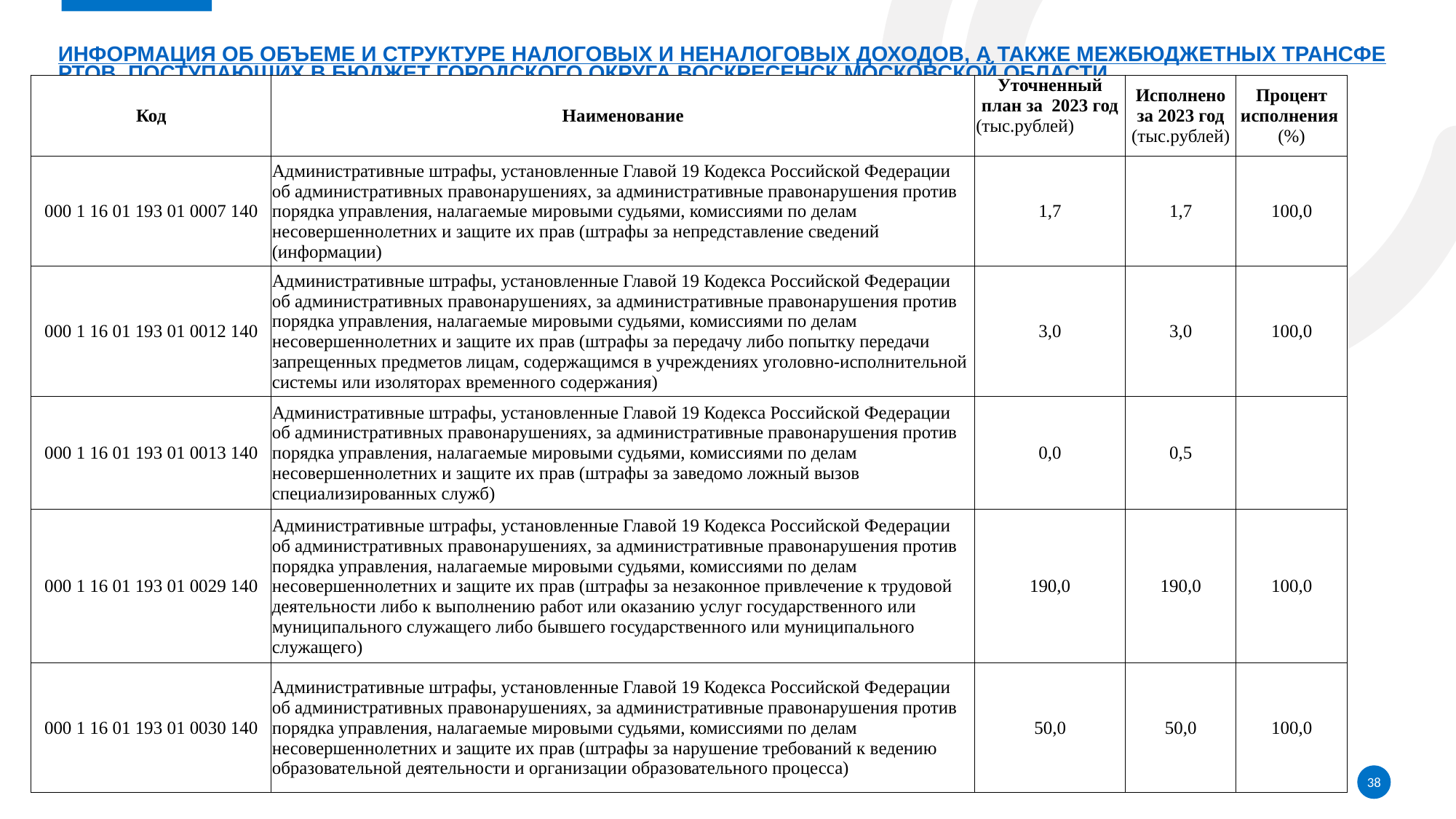

# Информация об объеме и структуре налоговых и неналоговых доходов, а также межбюджетных трансфертов, поступающих в бюджет городского округа Воскресенск Московской области
| Код | Наименование | Уточненный план за 2023 год (тыс.рублей) | Исполнено за 2023 год (тыс.рублей) | Процент исполнения (%) |
| --- | --- | --- | --- | --- |
| 000 1 16 01 193 01 0007 140 | Административные штрафы, установленные Главой 19 Кодекса Российской Федерации об административных правонарушениях, за административные правонарушения против порядка управления, налагаемые мировыми судьями, комиссиями по делам несовершеннолетних и защите их прав (штрафы за непредставление сведений (информации) | 1,7 | 1,7 | 100,0 |
| 000 1 16 01 193 01 0012 140 | Административные штрафы, установленные Главой 19 Кодекса Российской Федерации об административных правонарушениях, за административные правонарушения против порядка управления, налагаемые мировыми судьями, комиссиями по делам несовершеннолетних и защите их прав (штрафы за передачу либо попытку передачи запрещенных предметов лицам, содержащимся в учреждениях уголовно-исполнительной системы или изоляторах временного содержания) | 3,0 | 3,0 | 100,0 |
| 000 1 16 01 193 01 0013 140 | Административные штрафы, установленные Главой 19 Кодекса Российской Федерации об административных правонарушениях, за административные правонарушения против порядка управления, налагаемые мировыми судьями, комиссиями по делам несовершеннолетних и защите их прав (штрафы за заведомо ложный вызов специализированных служб) | 0,0 | 0,5 |  |
| 000 1 16 01 193 01 0029 140 | Административные штрафы, установленные Главой 19 Кодекса Российской Федерации об административных правонарушениях, за административные правонарушения против порядка управления, налагаемые мировыми судьями, комиссиями по делам несовершеннолетних и защите их прав (штрафы за незаконное привлечение к трудовой деятельности либо к выполнению работ или оказанию услуг государственного или муниципального служащего либо бывшего государственного или муниципального служащего) | 190,0 | 190,0 | 100,0 |
| 000 1 16 01 193 01 0030 140 | Административные штрафы, установленные Главой 19 Кодекса Российской Федерации об административных правонарушениях, за административные правонарушения против порядка управления, налагаемые мировыми судьями, комиссиями по делам несовершеннолетних и защите их прав (штрафы за нарушение требований к ведению образовательной деятельности и организации образовательного процесса) | 50,0 | 50,0 | 100,0 |

38